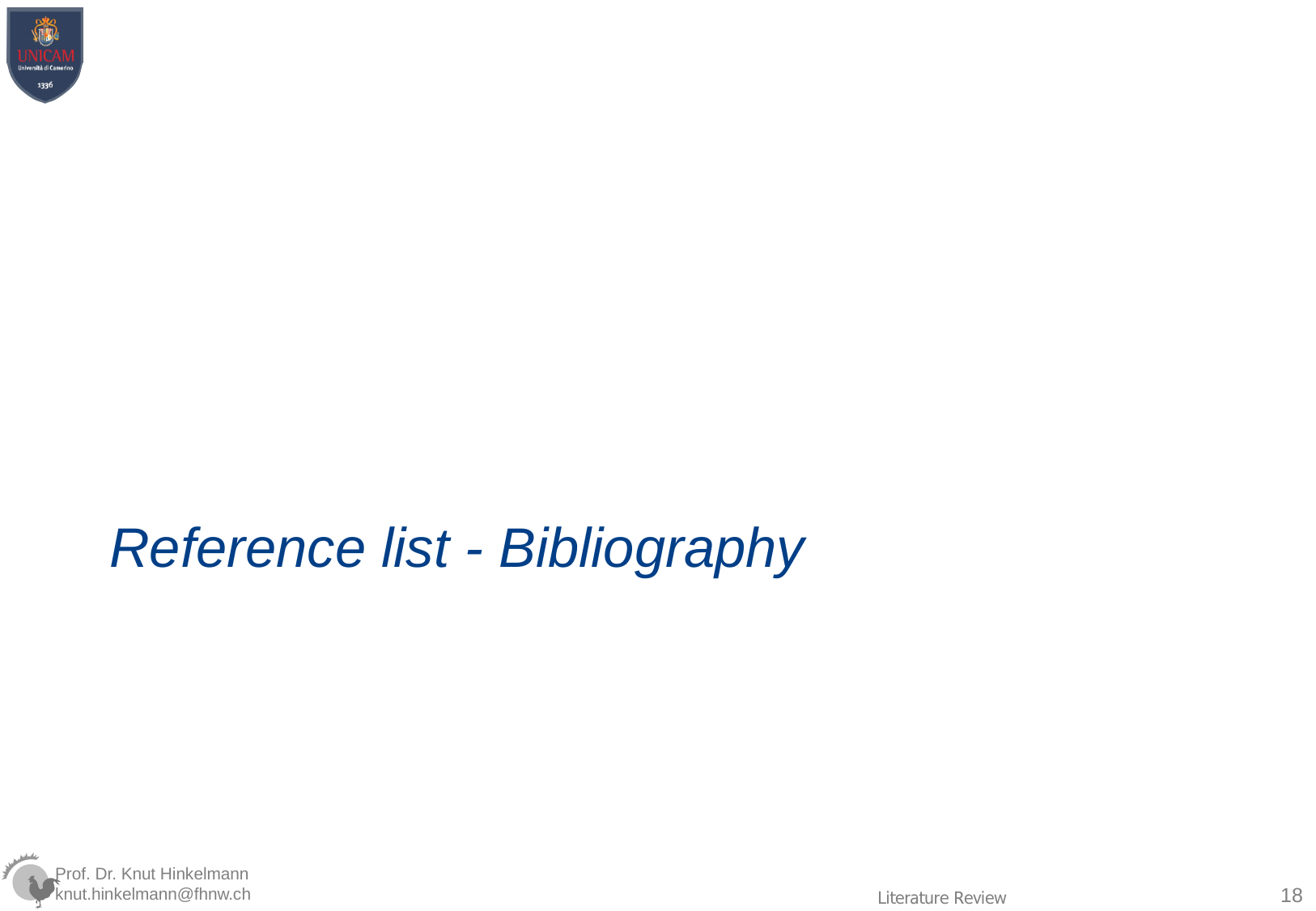

# Reference list - Bibliography

18
Literature Review